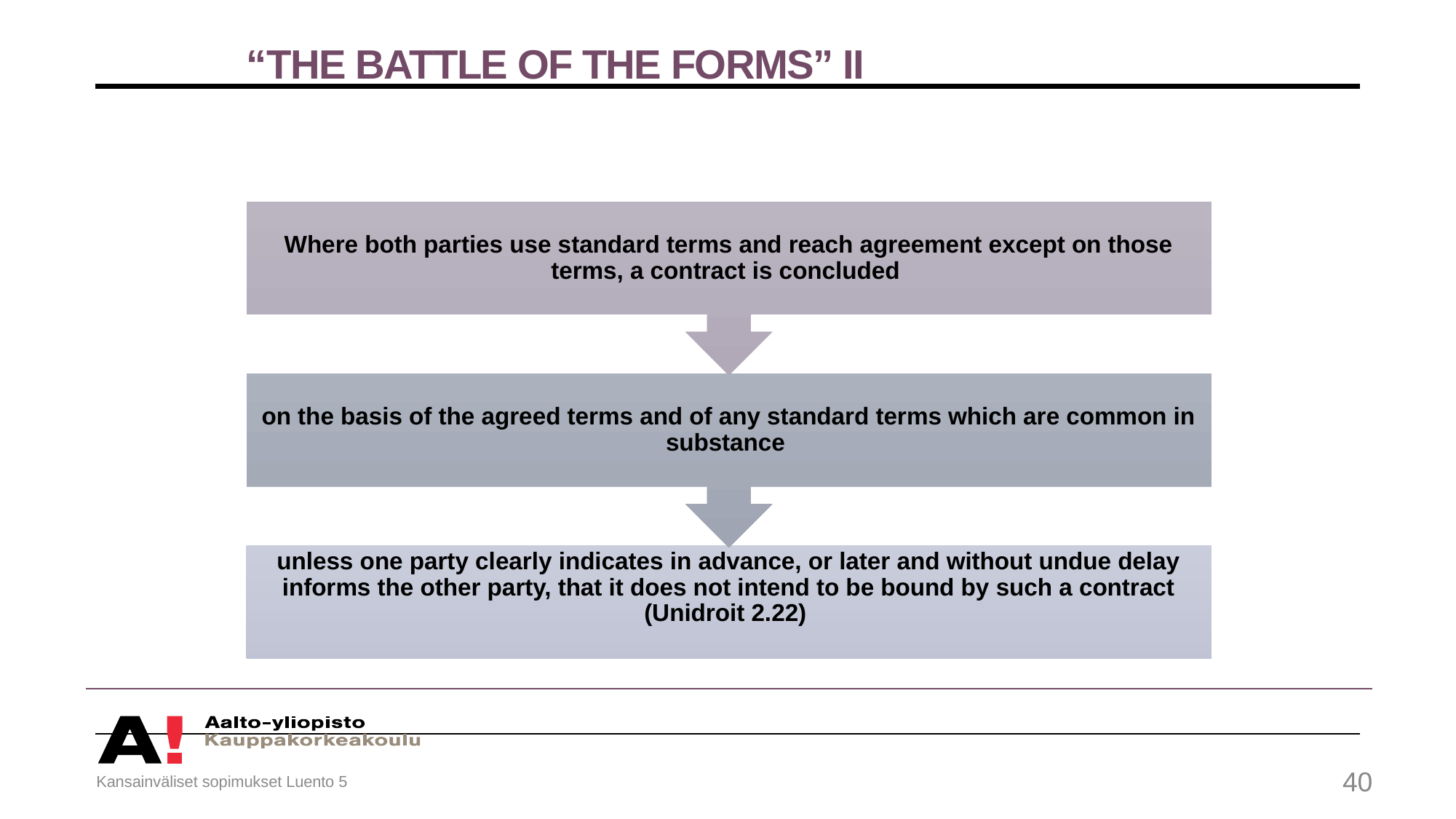

# “The Battle of the Forms” II
unless one party clearly indicates in advance, or later and without undue delay informs the other party, that it does not intend to be bound by such a contract (Unidroit 2.22)
on the basis of the agreed terms and of any standard terms which are common in substance
Where both parties use standard terms and reach agreement except on those terms, a contract is concluded
Kansainväliset sopimukset Luento 5
40